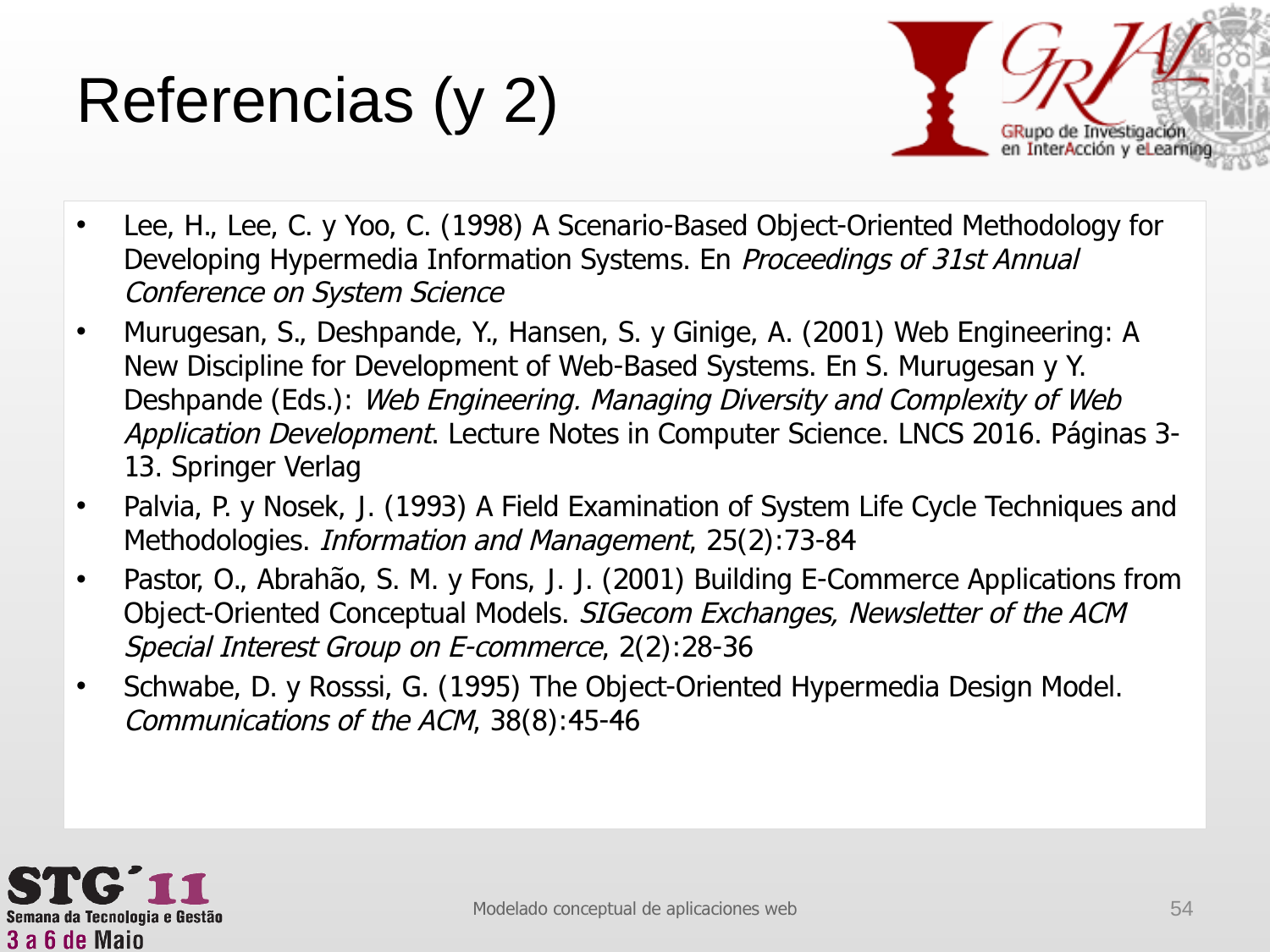

# Referencias (y 2)
Lee, H., Lee, C. y Yoo, C. (1998) A Scenario-Based Object-Oriented Methodology for Developing Hypermedia Information Systems. En Proceedings of 31st Annual Conference on System Science
Murugesan, S., Deshpande, Y., Hansen, S. y Ginige, A. (2001) Web Engineering: A New Discipline for Development of Web-Based Systems. En S. Murugesan y Y. Deshpande (Eds.): Web Engineering. Managing Diversity and Complexity of Web Application Development. Lecture Notes in Computer Science. LNCS 2016. Páginas 3-13. Springer Verlag
Palvia, P. y Nosek, J. (1993) A Field Examination of System Life Cycle Techniques and Methodologies. Information and Management, 25(2):73-84
Pastor, O., Abrahão, S. M. y Fons, J. J. (2001) Building E-Commerce Applications from Object-Oriented Conceptual Models. SIGecom Exchanges, Newsletter of the ACM Special Interest Group on E-commerce, 2(2):28-36
Schwabe, D. y Rosssi, G. (1995) The Object-Oriented Hypermedia Design Model. Communications of the ACM, 38(8):45-46

Modelado conceptual de aplicaciones web
54